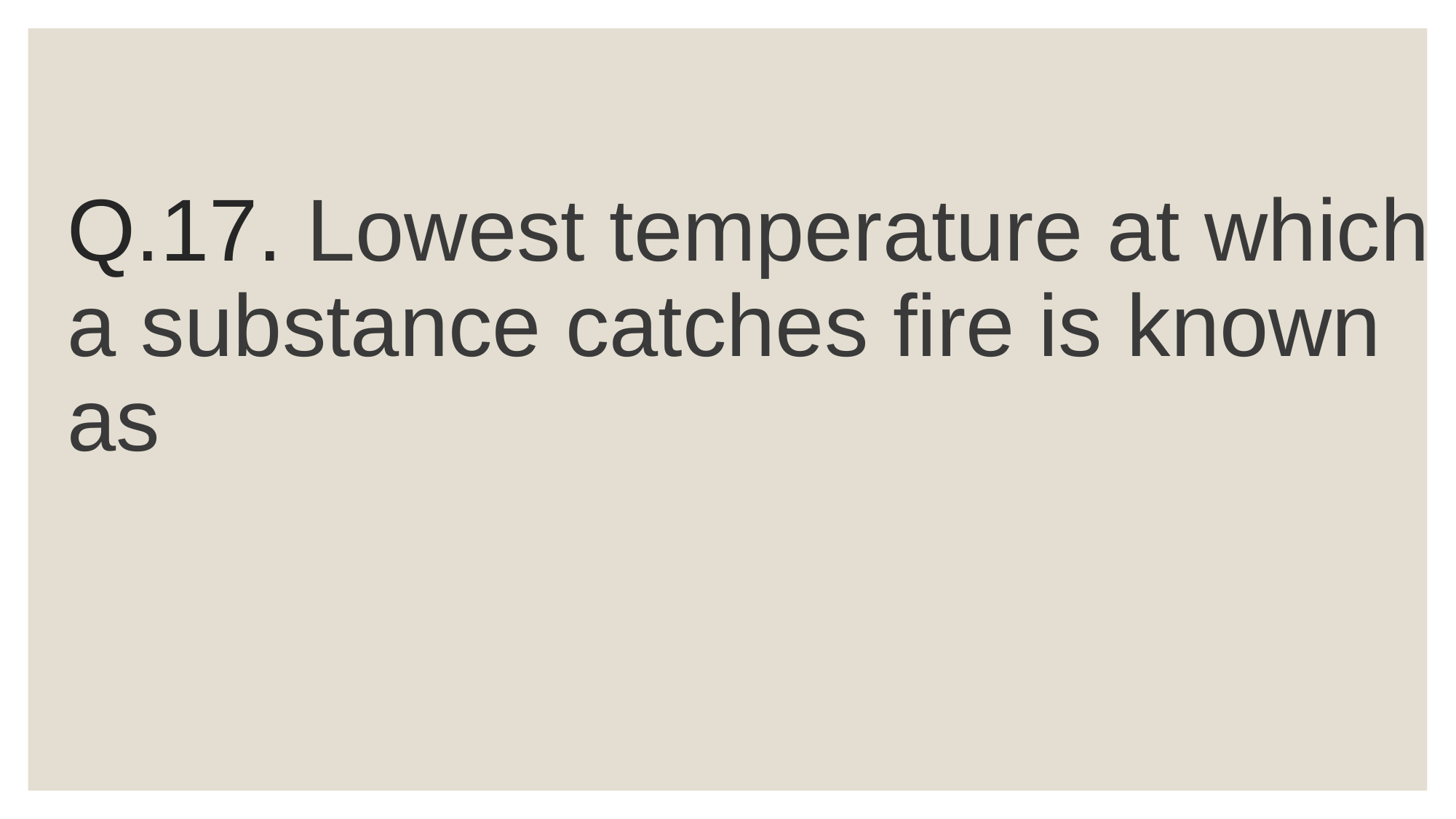

# Q.17. Lowest temperature at which a substance catches fire is known as